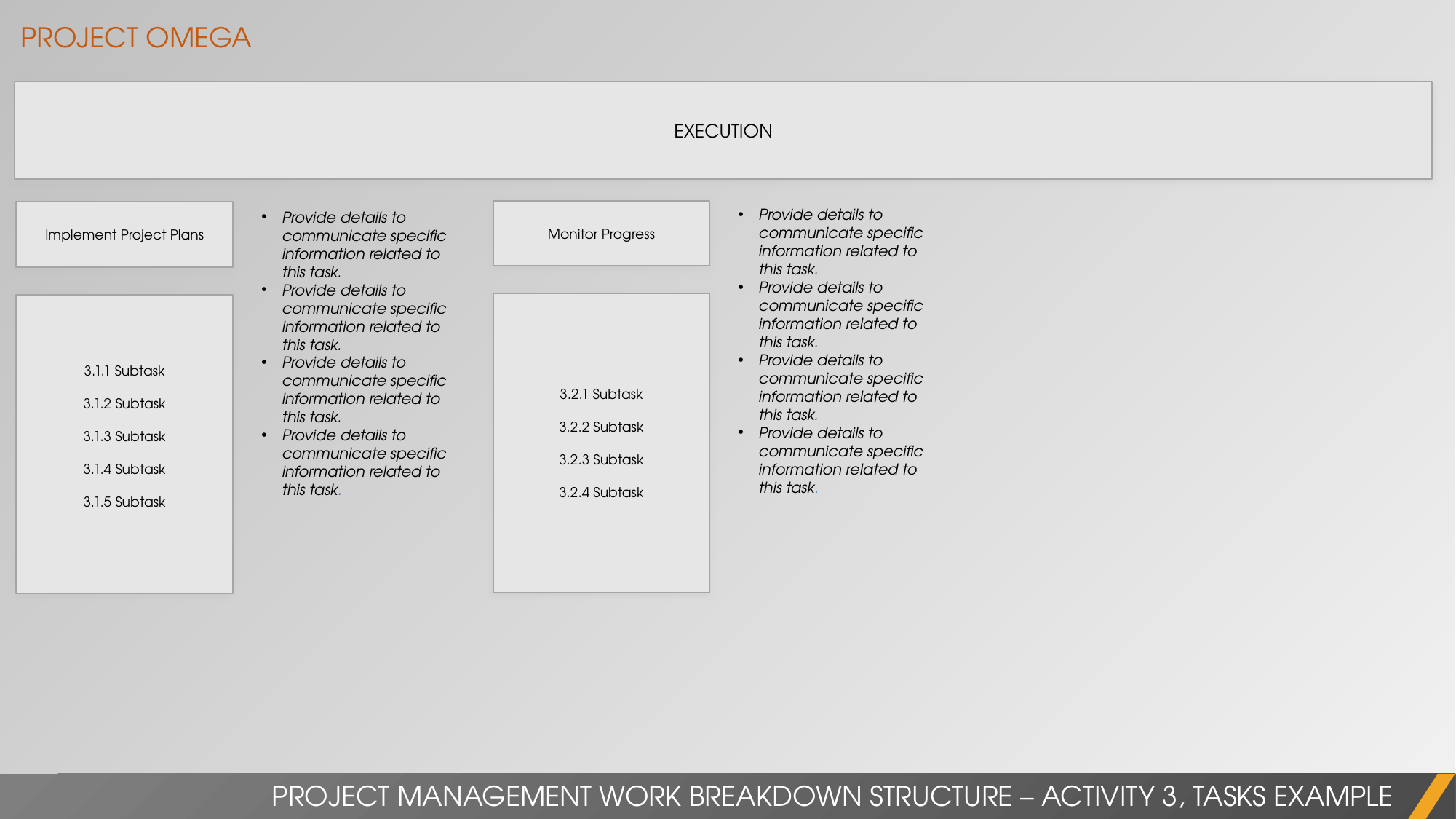

PROJECT OMEGA
EXECUTION
Provide details to communicate specific information related to this task.
Provide details to communicate specific information related to this task.
Provide details to communicate specific information related to this task.
Provide details to communicate specific information related to this task.

Monitor Progress
Implement Project Plans
Provide details to communicate specific information related to this task.
Provide details to communicate specific information related to this task.
Provide details to communicate specific information related to this task.
Provide details to communicate specific information related to this task.

3.2.1 Subtask

3.2.2 Subtask

3.2.3 Subtask

3.2.4 Subtask
3.1.1 Subtask

3.1.2 Subtask

3.1.3 Subtask

3.1.4 Subtask

3.1.5 Subtask

PROJECT MANAGEMENT WORK BREAKDOWN STRUCTURE – ACTIVITY 3, TASKS EXAMPLE